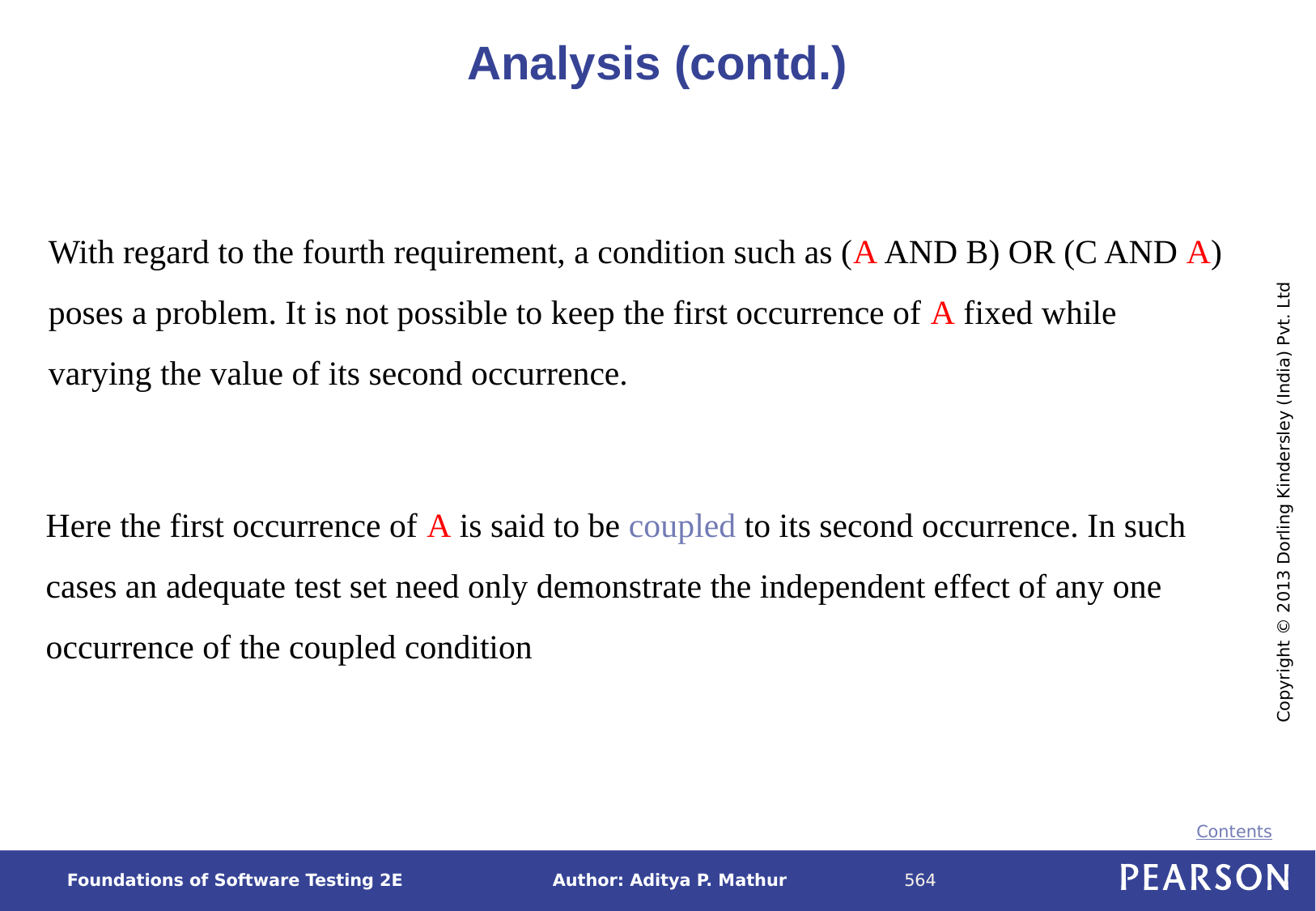

# Analysis (contd.)
With regard to the fourth requirement, a condition such as (A AND B) OR (C AND A) poses a problem. It is not possible to keep the first occurrence of A fixed while varying the value of its second occurrence.
Here the first occurrence of A is said to be coupled to its second occurrence. In such cases an adequate test set need only demonstrate the independent effect of any one occurrence of the coupled condition